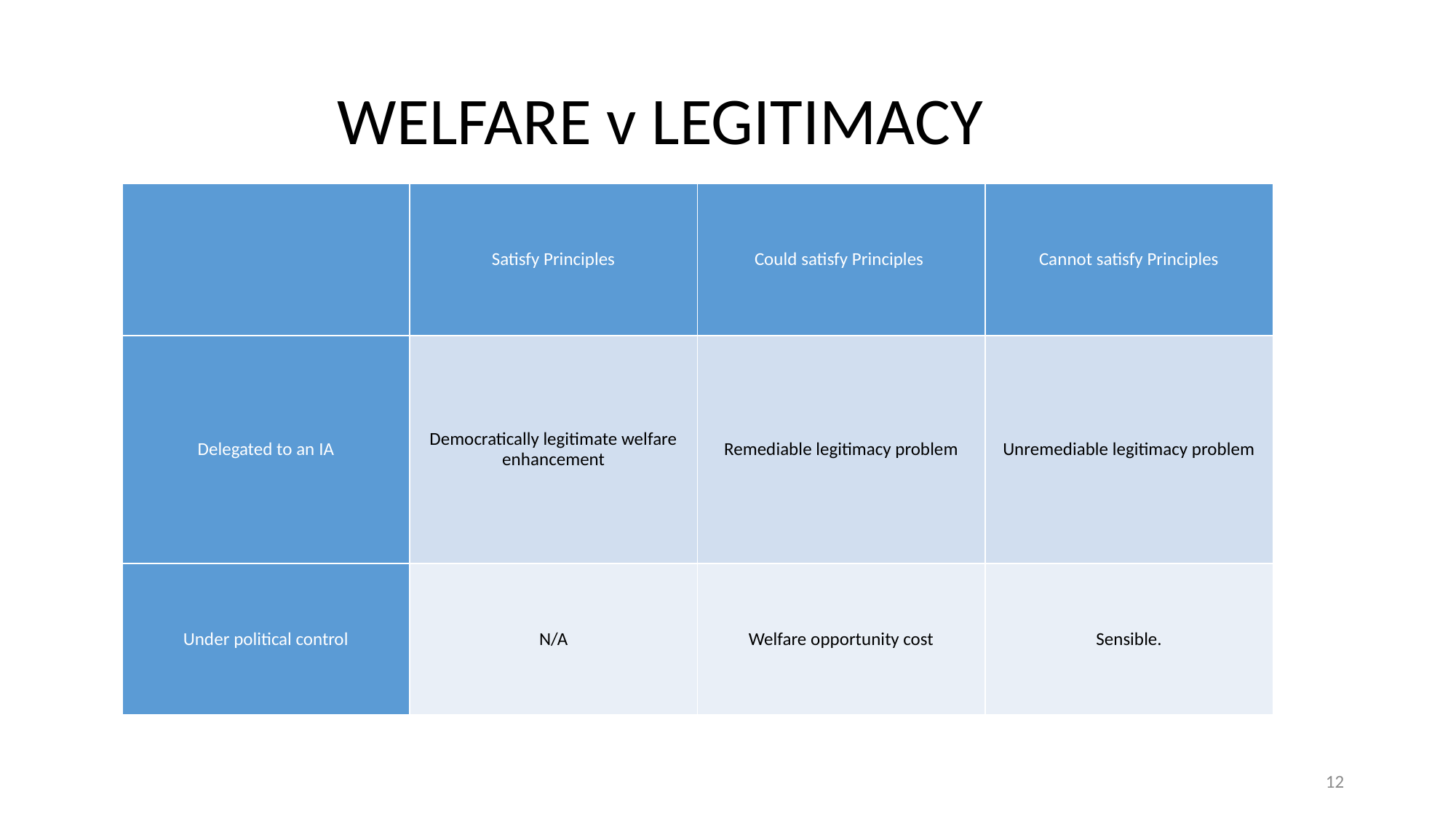

# WELFARE v LEGITIMACY
|  | Satisfy Principles | Could satisfy Principles | Cannot satisfy Principles |
| --- | --- | --- | --- |
| Delegated to an IA | Democratically legitimate welfare enhancement | Remediable legitimacy problem | Unremediable legitimacy problem |
| Under political control | N/A | Welfare opportunity cost | Sensible. |
12